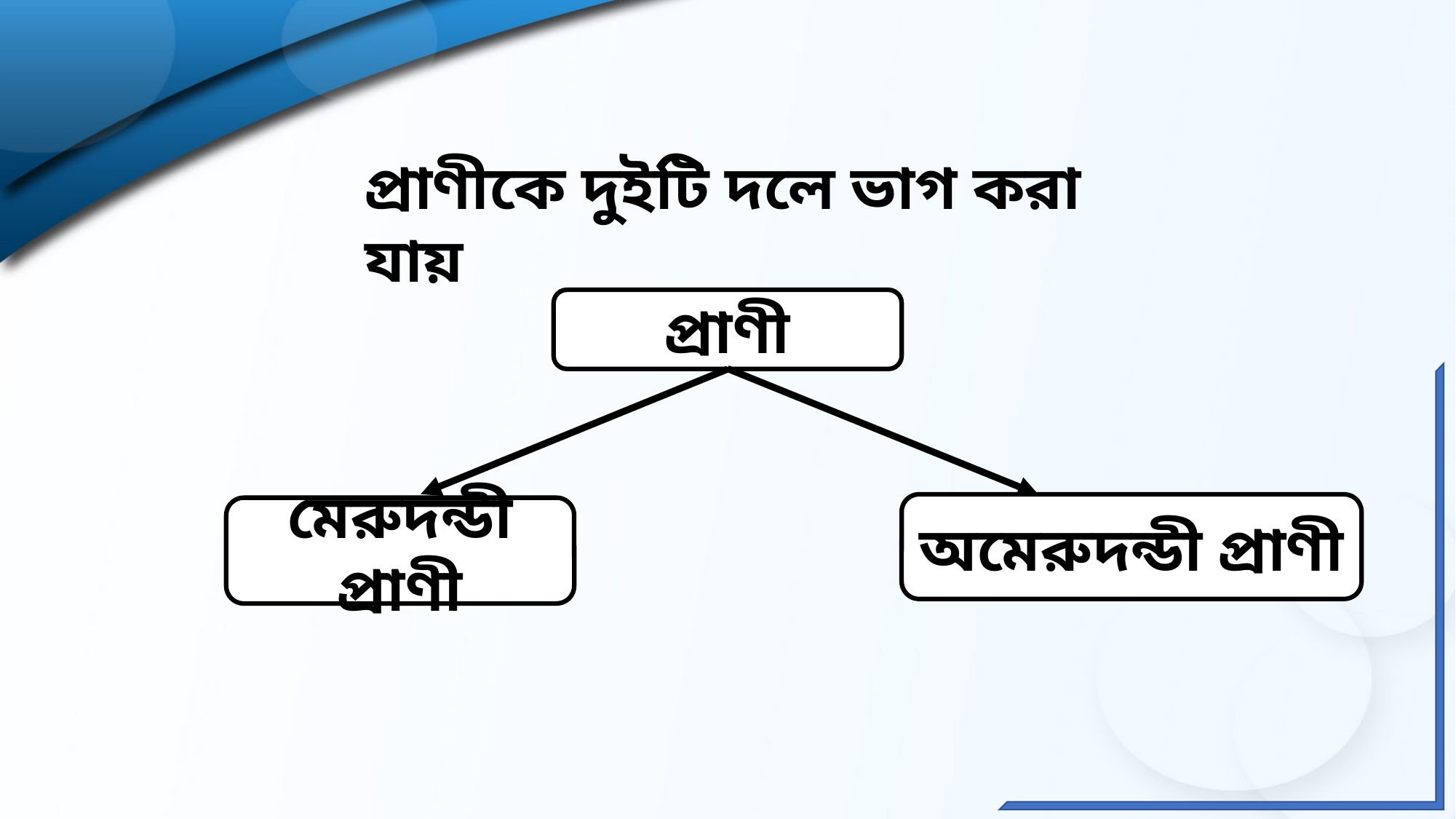

প্রাণীকে দুইটি দলে ভাগ করা যায়
প্রাণী
অমেরুদন্ডী প্রাণী
মেরুদন্ডী প্রাণী